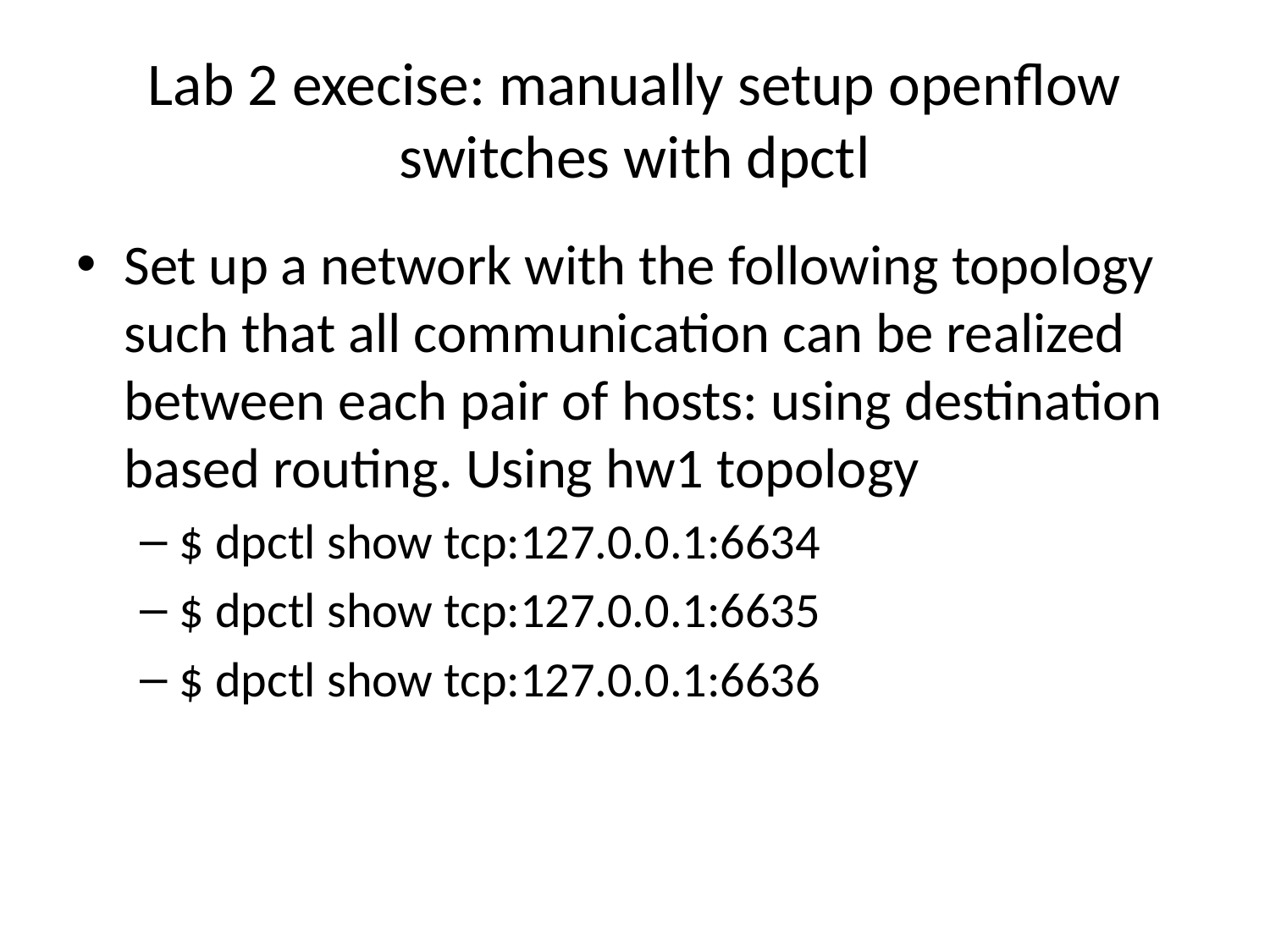

# Lab 2 execise: manually setup openflow switches with dpctl
Set up a network with the following topology such that all communication can be realized between each pair of hosts: using destination based routing. Using hw1 topology
$ dpctl show tcp:127.0.0.1:6634
$ dpctl show tcp:127.0.0.1:6635
$ dpctl show tcp:127.0.0.1:6636